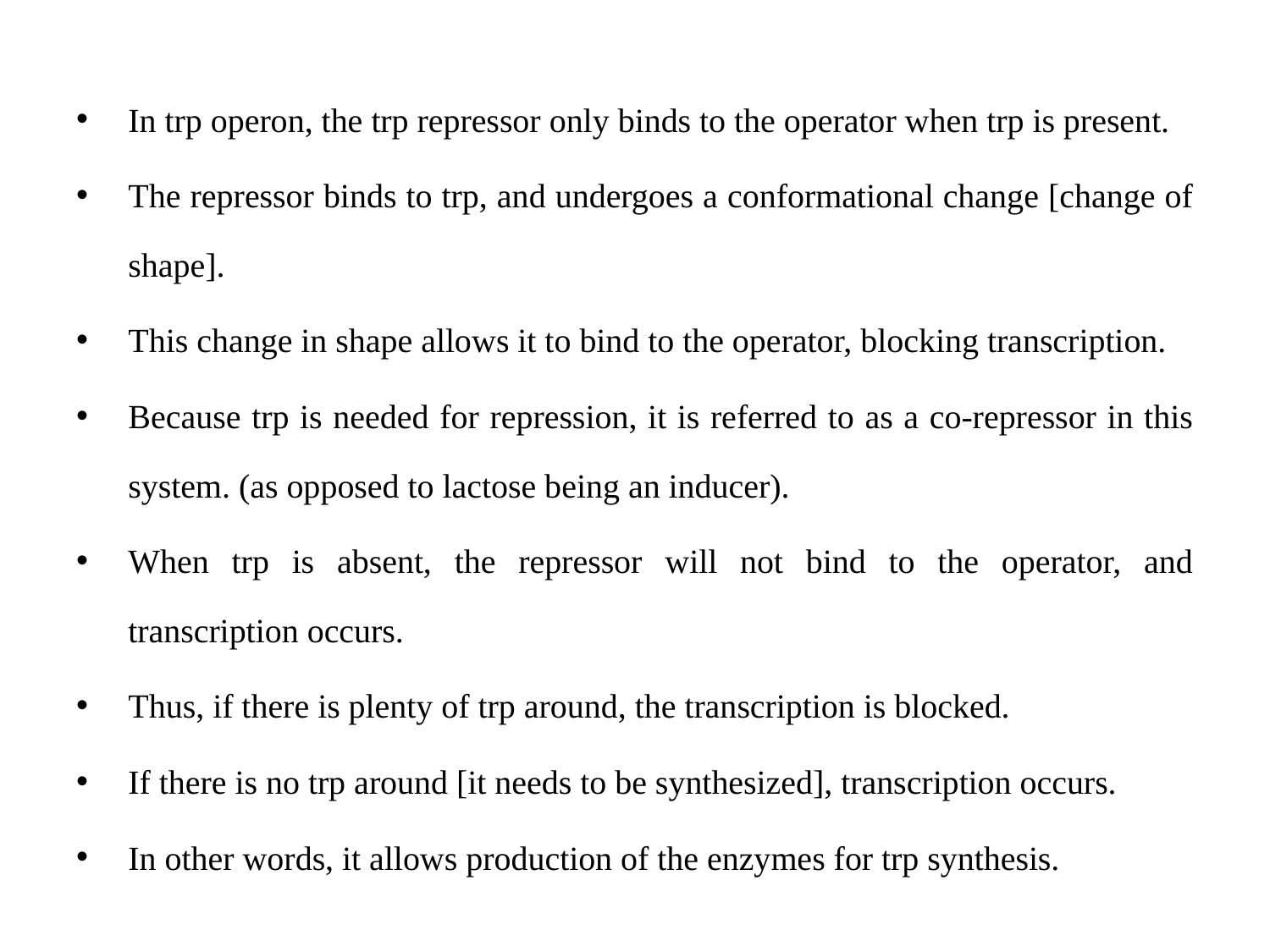

In trp operon, the trp repressor only binds to the operator when trp is present.
The repressor binds to trp, and undergoes a conformational change [change of shape].
This change in shape allows it to bind to the operator, blocking transcription.
Because trp is needed for repression, it is referred to as a co-repressor in this system. (as opposed to lactose being an inducer).
When trp is absent, the repressor will not bind to the operator, and transcription occurs.
Thus, if there is plenty of trp around, the transcription is blocked.
If there is no trp around [it needs to be synthesized], transcription occurs.
In other words, it allows production of the enzymes for trp synthesis.